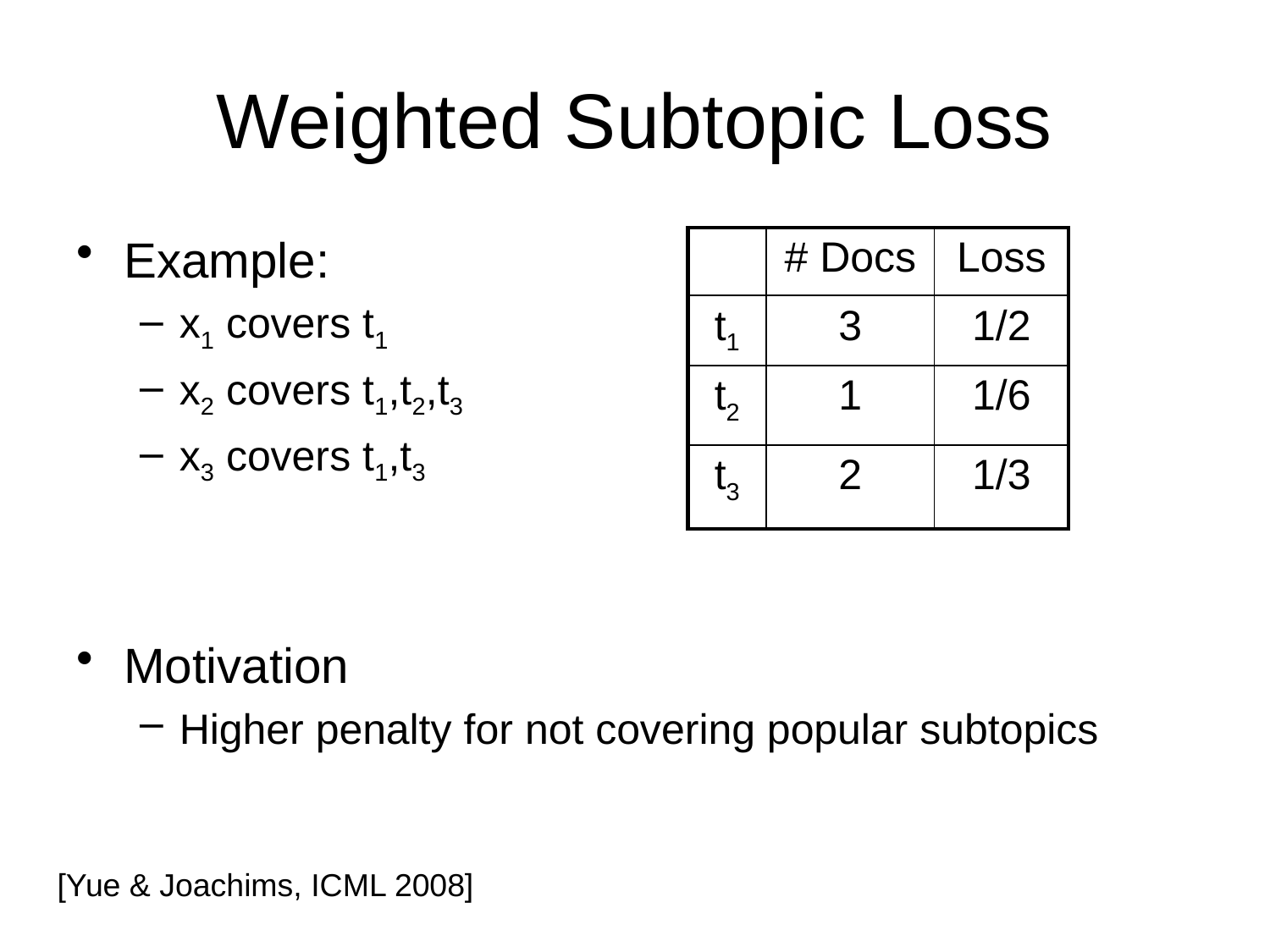

# Weighted Subtopic Loss
Example:
x1 covers t1
x2 covers t1,t2,t3
x3 covers t1,t3

Motivation
Higher penalty for not covering popular subtopics

|  | # Docs | Loss |
| --- | --- | --- |
| t1 | 3 | 1/2 |
| t2 | 1 | 1/6 |
| t3 | 2 | 1/3 |
[Yue & Joachims, ICML 2008]